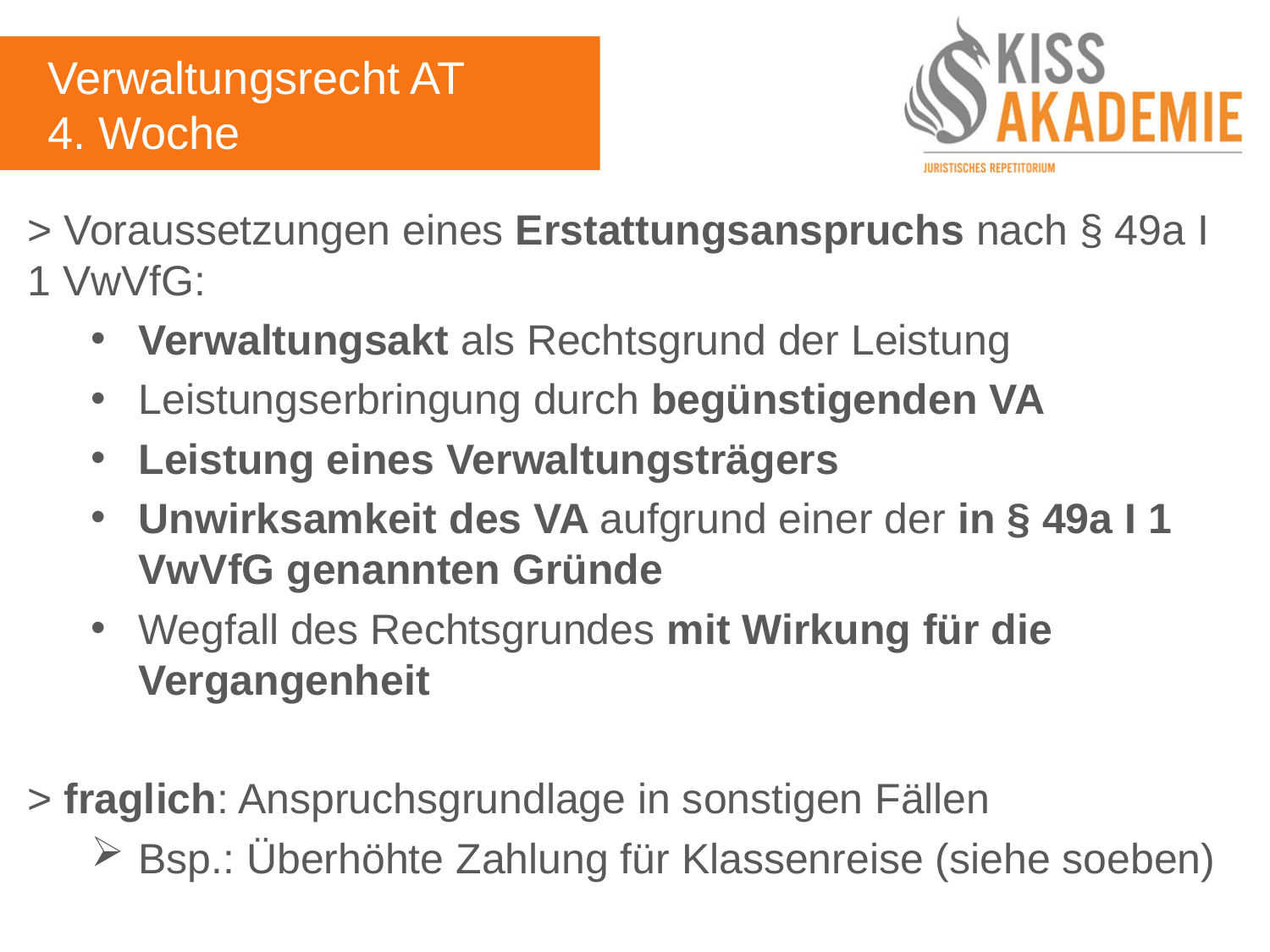

Verwaltungsrecht AT
4. Woche
> Voraussetzungen eines Erstattungsanspruchs nach § 49a I 1 VwVfG:
Verwaltungsakt als Rechtsgrund der Leistung
Leistungserbringung durch begünstigenden VA
Leistung eines Verwaltungsträgers
Unwirksamkeit des VA aufgrund einer der in § 49a I 1 VwVfG genannten Gründe
Wegfall des Rechtsgrundes mit Wirkung für die Vergangenheit

> fraglich: Anspruchsgrundlage in sonstigen Fällen
Bsp.: Überhöhte Zahlung für Klassenreise (siehe soeben)